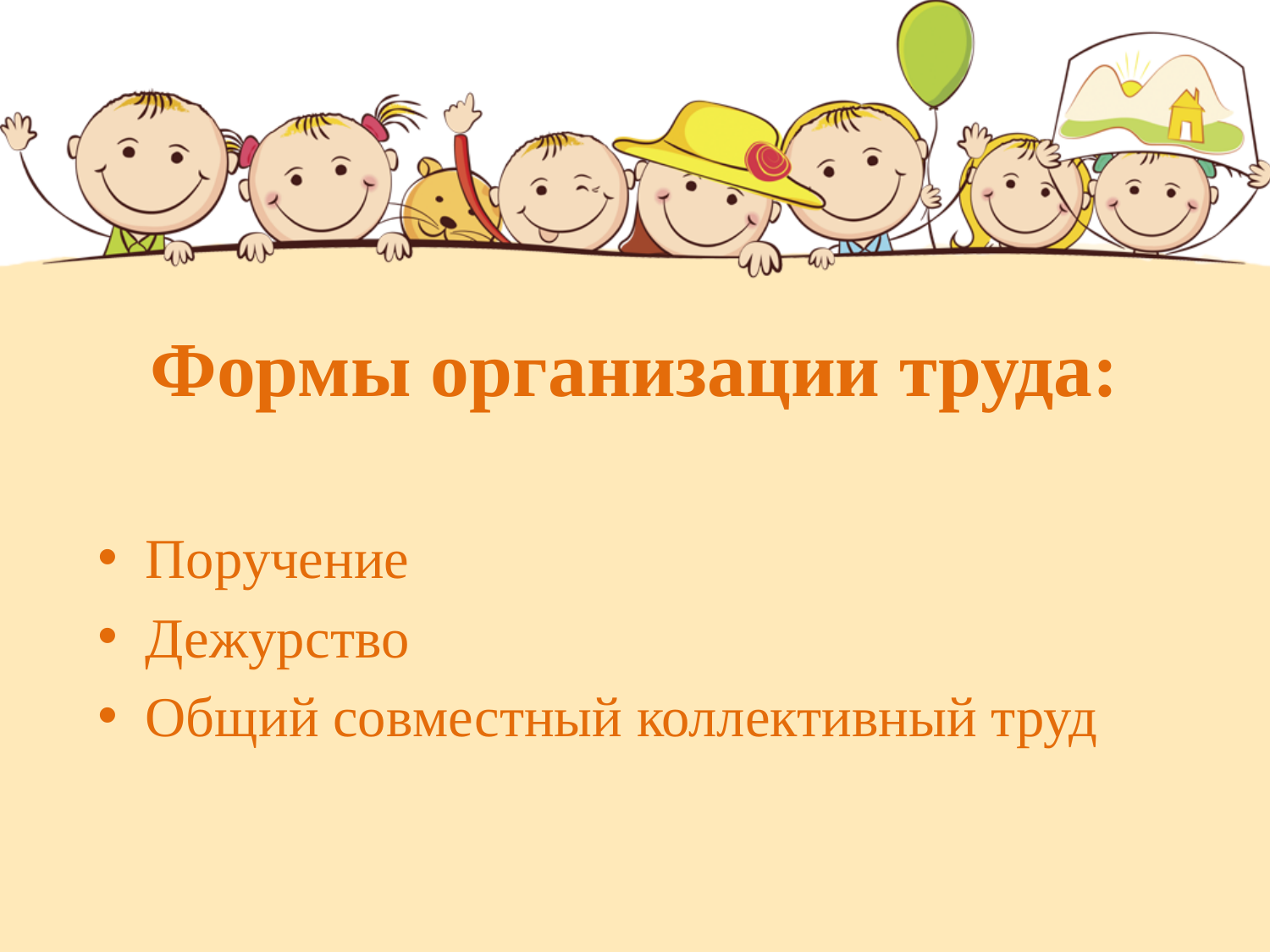

# Формы организации труда:
Поручение
Дежурство
Общий совместный коллективный труд